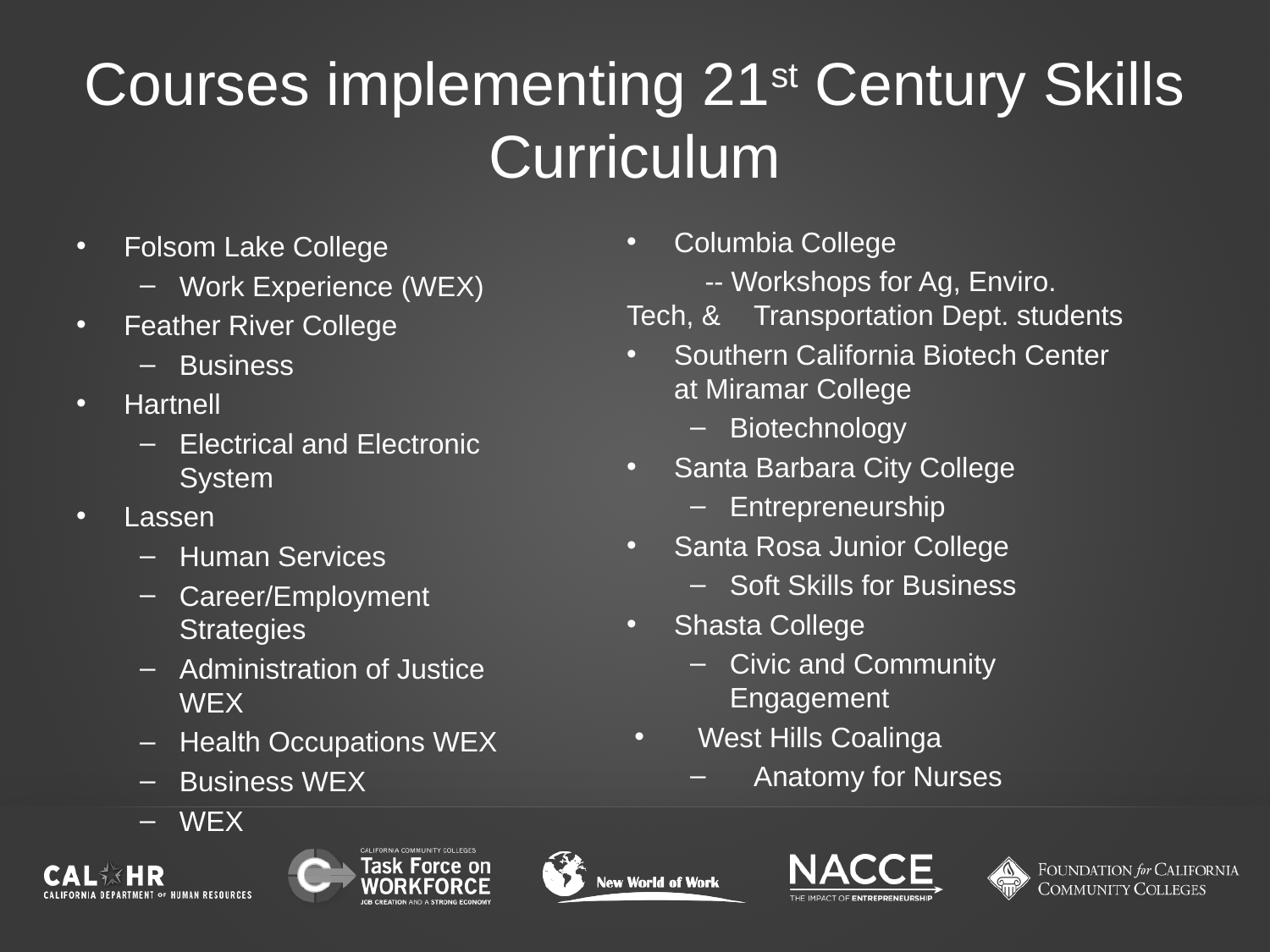

# Courses implementing 21st Century Skills Curriculum
Columbia College
          -- Workshops for Ag, Enviro. Tech, & 	Transportation Dept. students
Southern California Biotech Center at Miramar College
Biotechnology
Santa Barbara City College
Entrepreneurship
Santa Rosa Junior College
Soft Skills for Business
Shasta College
Civic and Community Engagement
West Hills Coalinga
Anatomy for Nurses

Folsom Lake College
Work Experience (WEX)
Feather River College
Business
Hartnell
Electrical and Electronic System
Lassen
Human Services
Career/Employment Strategies
Administration of Justice WEX
Health Occupations WEX
Business WEX
WEX